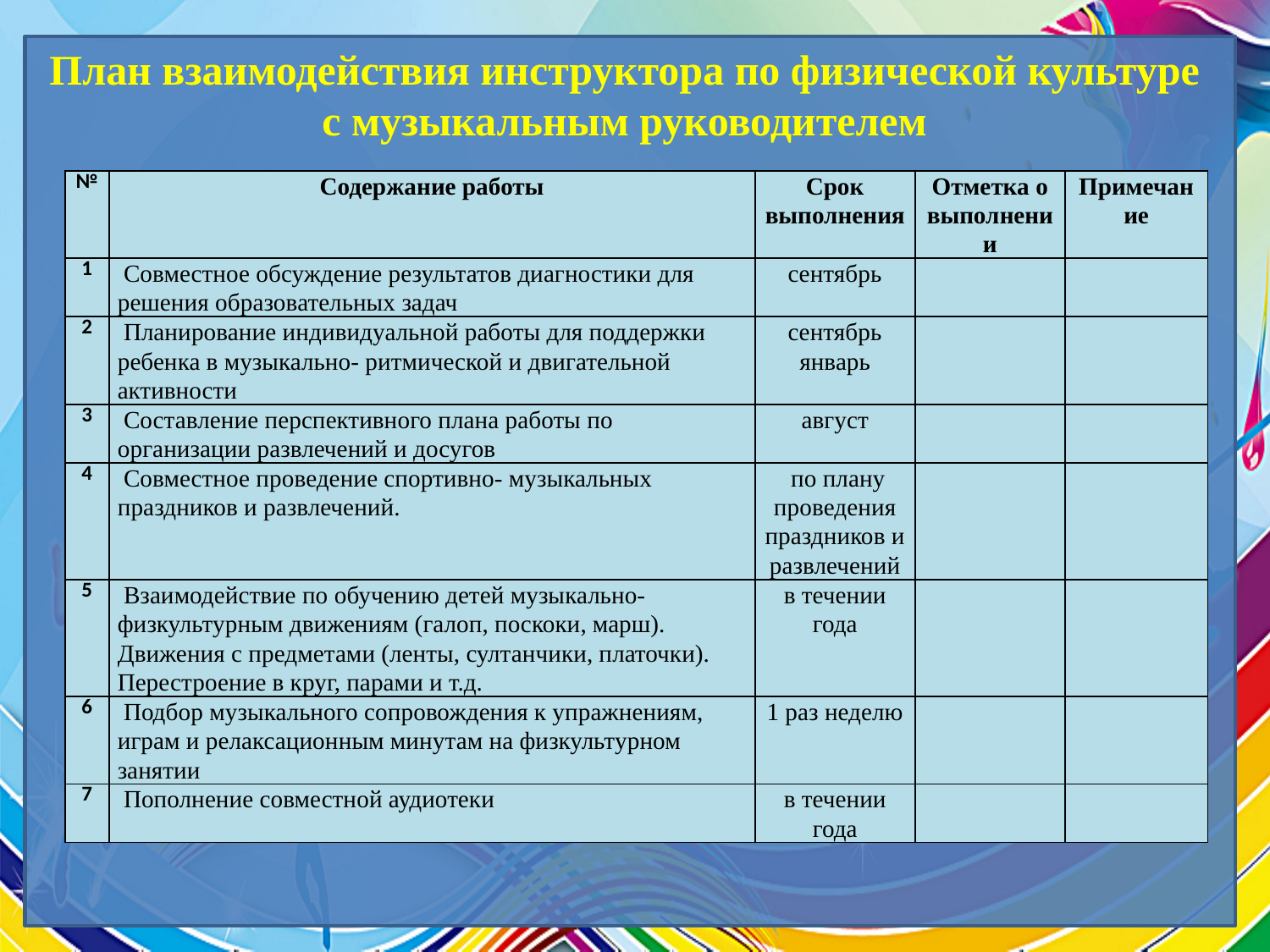

План взаимодействия инструктора по физической культуре
с музыкальным руководителем
| № | Содержание работы | Срок выполнения | Отметка о выполнении | Примечание |
| --- | --- | --- | --- | --- |
| 1 | Совместное обсуждение результатов диагностики для решения образовательных задач | сентябрь |  |  |
| 2 | Планирование индивидуальной работы для поддержки ребенка в музыкально- ритмической и двигательной активности | сентябрь январь |  |  |
| 3 | Составление перспективного плана работы по организации развлечений и досугов | август |  |  |
| 4 | Совместное проведение спортивно- музыкальных праздников и развлечений. | по плану проведения праздников и развлечений |  |  |
| 5 | Взаимодействие по обучению детей музыкально- физкультурным движениям (галоп, поскоки, марш). Движения с предметами (ленты, султанчики, платочки). Перестроение в круг, парами и т.д. | в течении года |  |  |
| 6 | Подбор музыкального сопровождения к упражнениям, играм и релаксационным минутам на физкультурном занятии | 1 раз неделю |  |  |
| 7 | Пополнение совместной аудиотеки | в течении года |  |  |